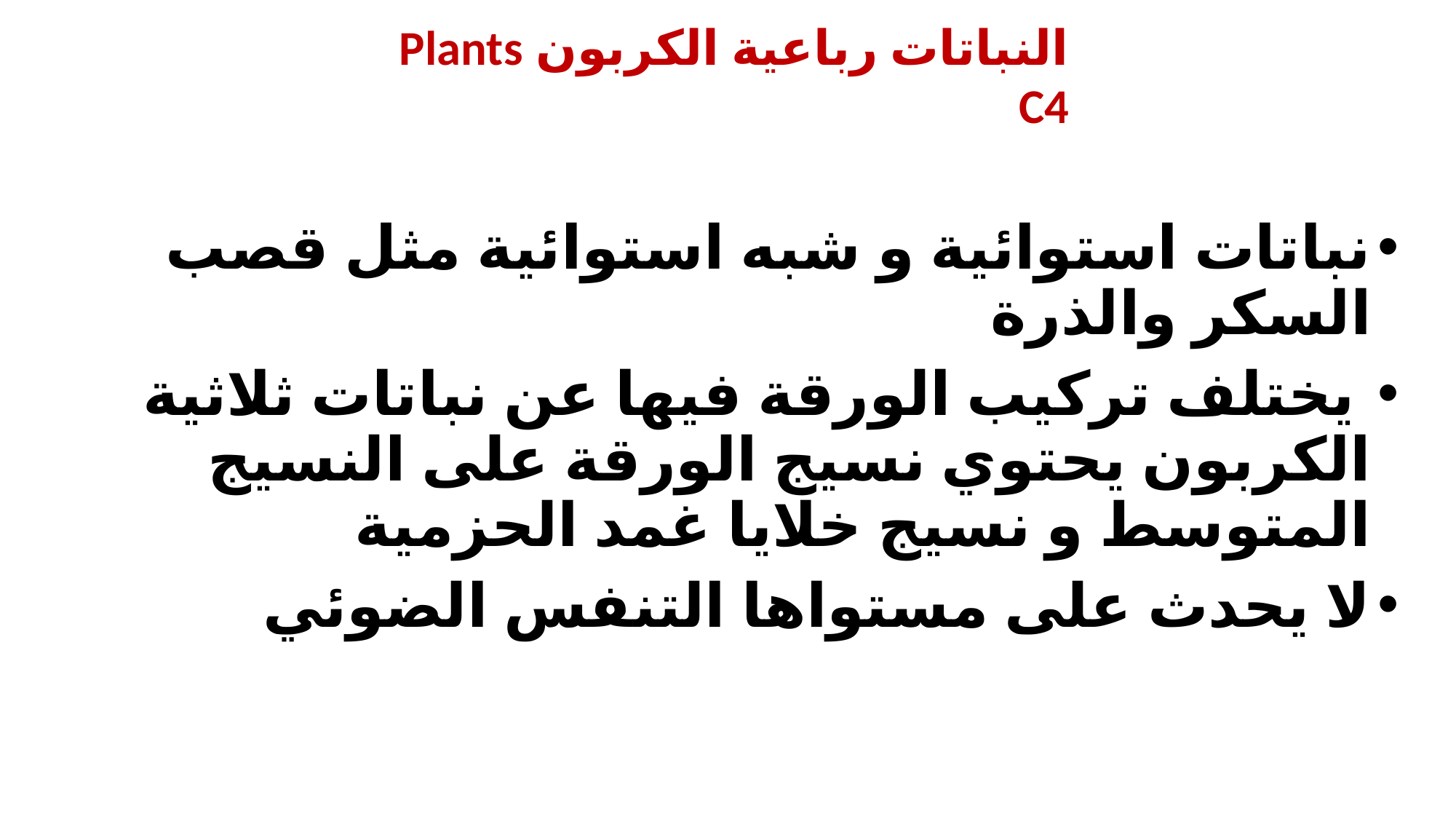

النباتات رباعية الكربون Plants C4
نباتات استوائية و شبه استوائية مثل قصب السكر والذرة
 يختلف تركيب الورقة فيها عن نباتات ثلاثية الكربون يحتوي نسيج الورقة على النسيج المتوسط و نسيج خلايا غمد الحزمية
لا يحدث على مستواها التنفس الضوئي